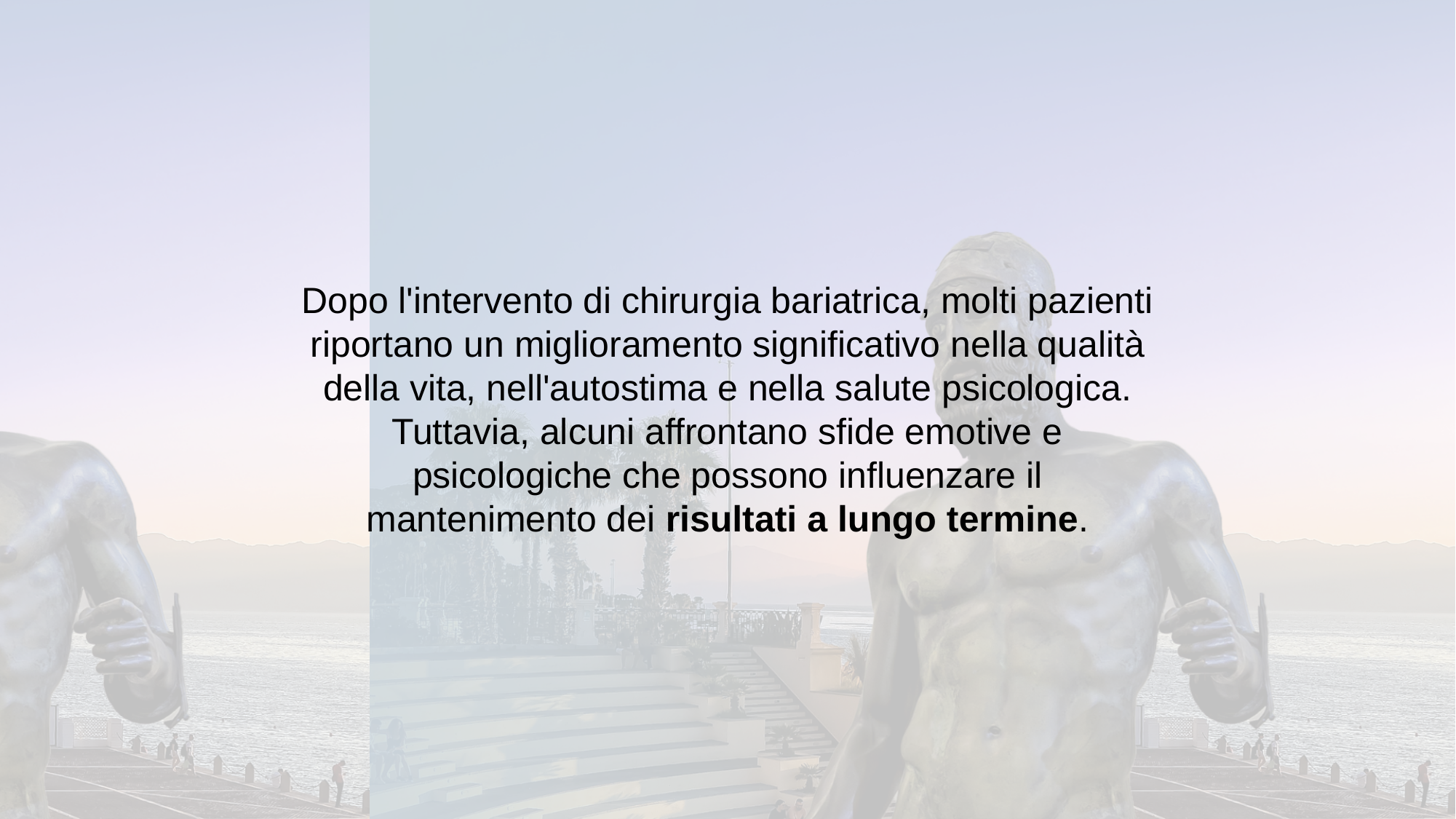

Dopo l'intervento di chirurgia bariatrica, molti pazienti riportano un miglioramento significativo nella qualità della vita, nell'autostima e nella salute psicologica. Tuttavia, alcuni affrontano sfide emotive e psicologiche che possono influenzare il mantenimento dei risultati a lungo termine.